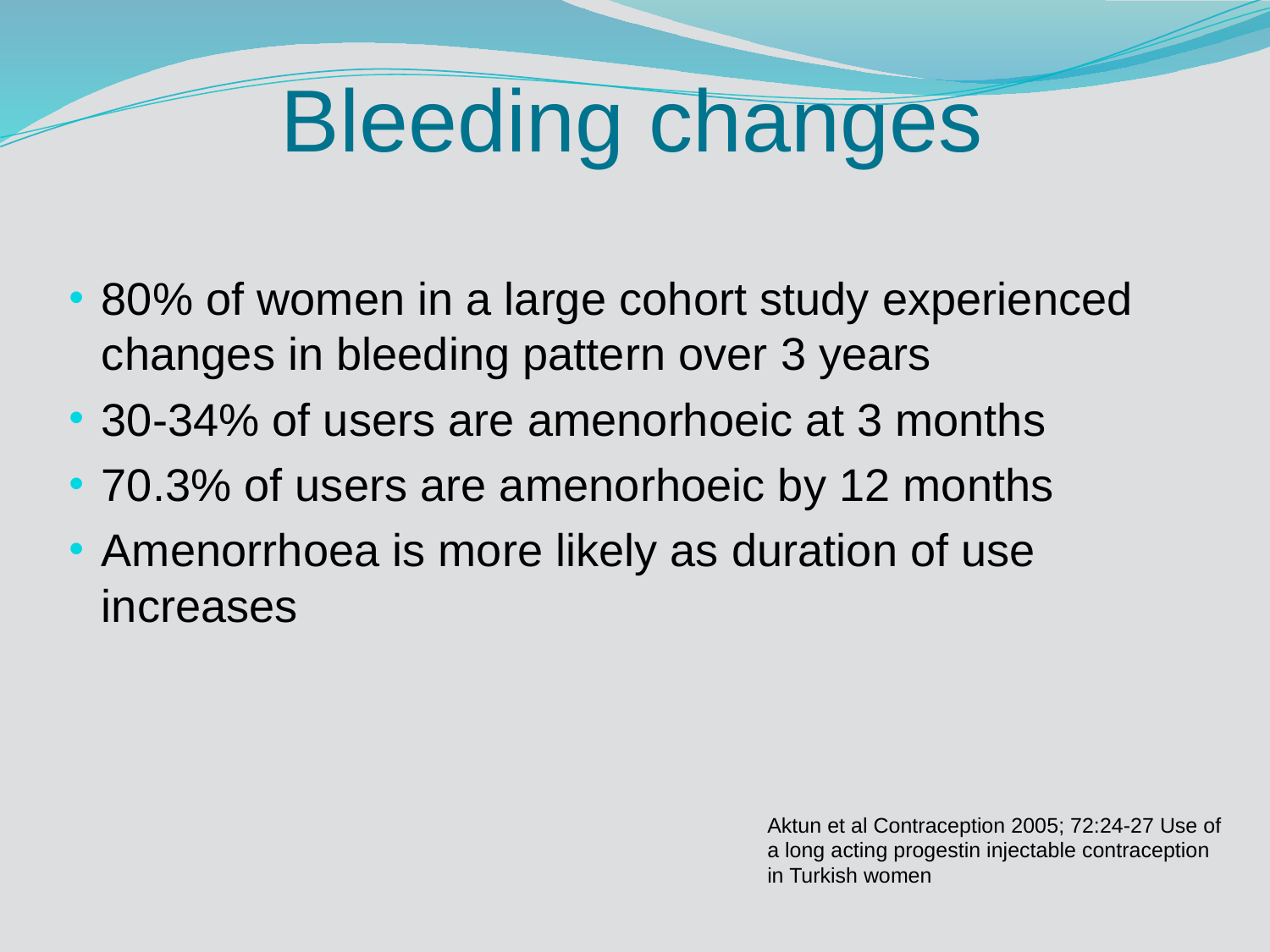

# Bleeding changes

80% of women in a large cohort study experienced changes in bleeding pattern over 3 years
30-34% of users are amenorhoeic at 3 months
70.3% of users are amenorhoeic by 12 months
Amenorrhoea is more likely as duration of use increases
Aktun et al Contraception 2005; 72:24-27 Use of a long acting progestin injectable contraception in Turkish women